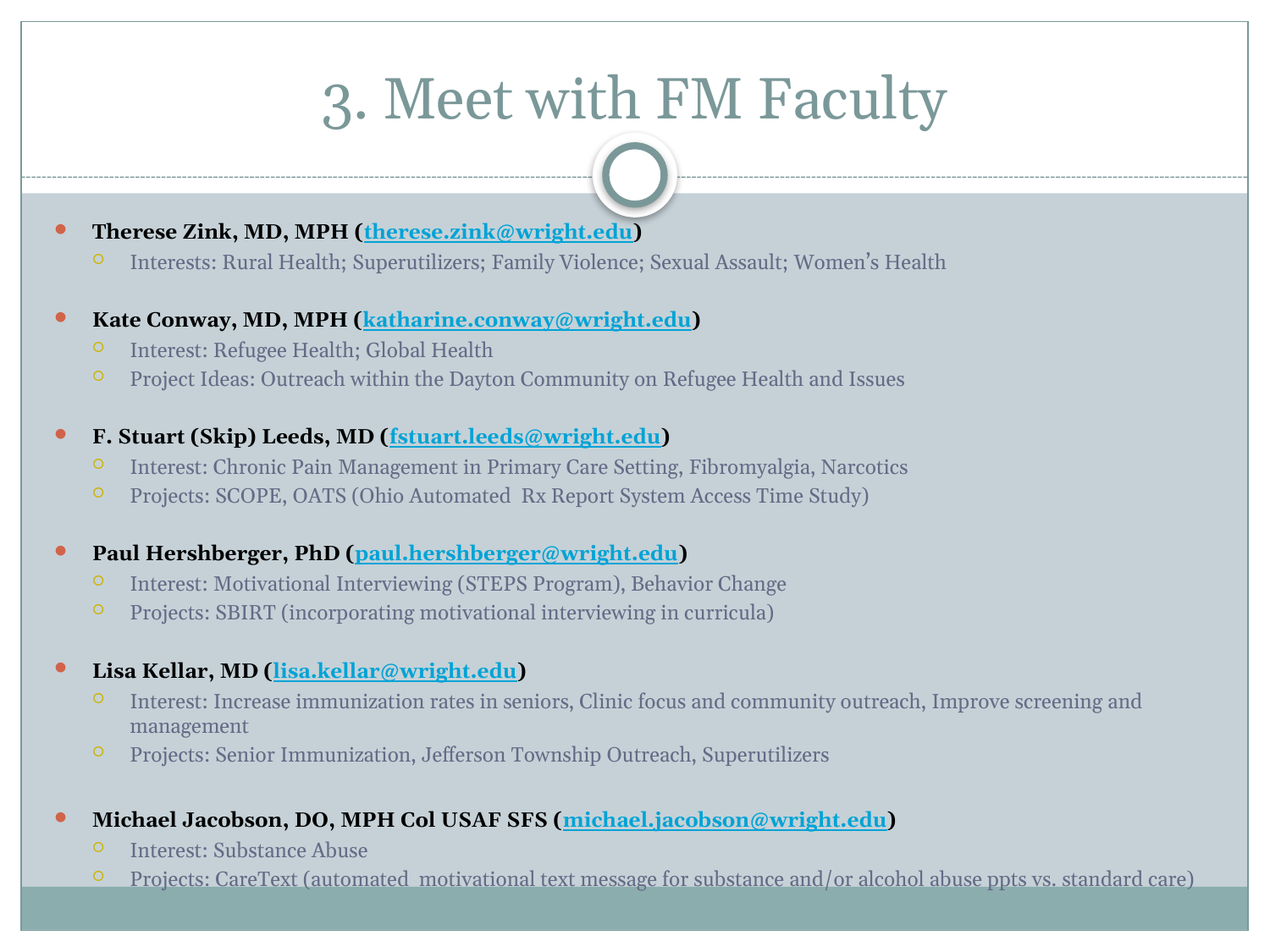

# 3. Meet with FM Faculty
Therese Zink, MD, MPH (therese.zink@wright.edu)
Interests: Rural Health; Superutilizers; Family Violence; Sexual Assault; Women’s Health

Kate Conway, MD, MPH (katharine.conway@wright.edu)
Interest: Refugee Health; Global Health
Project Ideas: Outreach within the Dayton Community on Refugee Health and Issues

F. Stuart (Skip) Leeds, MD (fstuart.leeds@wright.edu)
Interest: Chronic Pain Management in Primary Care Setting, Fibromyalgia, Narcotics
Projects: SCOPE, OATS (Ohio Automated  Rx Report System Access Time Study)

Paul Hershberger, PhD (paul.hershberger@wright.edu)
Interest: Motivational Interviewing (STEPS Program), Behavior Change
Projects: SBIRT (incorporating motivational interviewing in curricula)

Lisa Kellar, MD (lisa.kellar@wright.edu)
Interest: Increase immunization rates in seniors, Clinic focus and community outreach, Improve screening and management
Projects: Senior Immunization, Jefferson Township Outreach, Superutilizers

Michael Jacobson, DO, MPH Col USAF SFS (michael.jacobson@wright.edu)
Interest: Substance Abuse
Projects: CareText (automated  motivational text message for substance and/or alcohol abuse ppts vs. standard care)